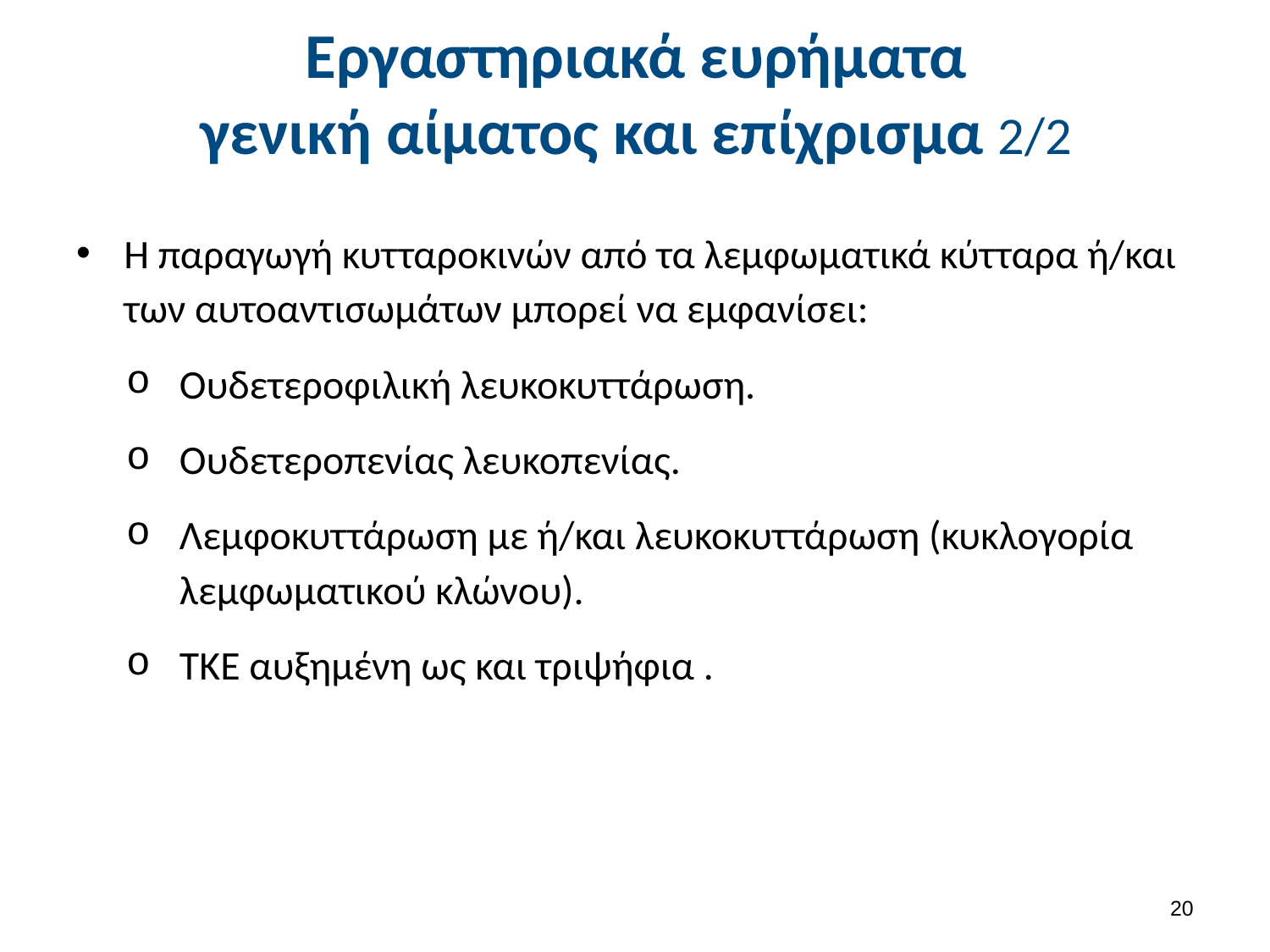

# Εργαστηριακά ευρήματα γενική αίματος και επίχρισμα 2/2
Η παραγωγή κυτταροκινών από τα λεμφωματικά κύτταρα ή/και των αυτοαντισωμάτων μπορεί να εμφανίσει:
Ουδετεροφιλική λευκοκυττάρωση.
Ουδετεροπενίας λευκοπενίας.
Λεμφοκυττάρωση με ή/και λευκοκυττάρωση (κυκλογορία λεμφωματικού κλώνου).
ΤΚΕ αυξημένη ως και τριψήφια .
20